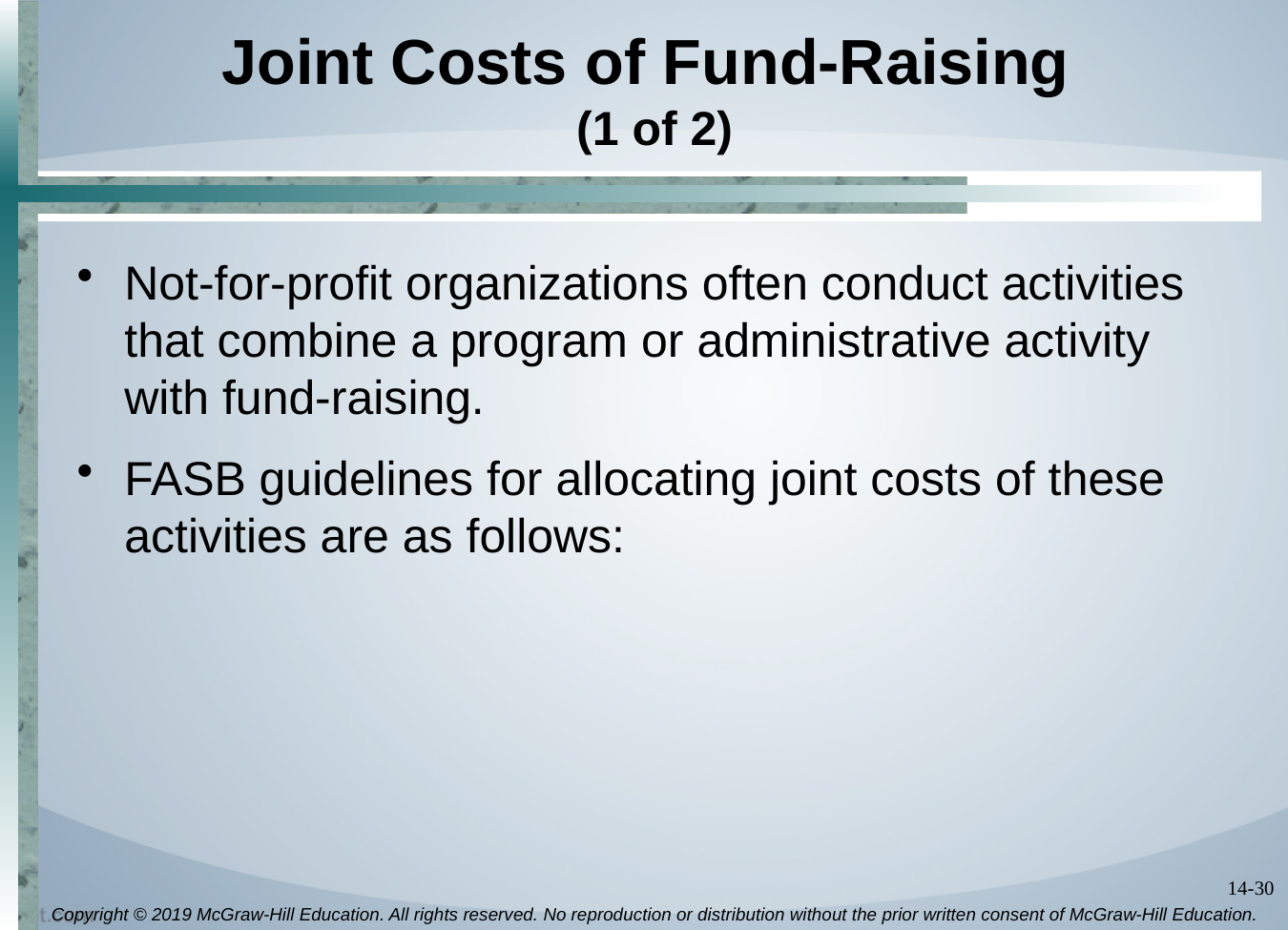

# Joint Costs of Fund-Raising (1 of 2)
Not-for-profit organizations often conduct activities that combine a program or administrative activity with fund-raising.
FASB guidelines for allocating joint costs of these activities are as follows: